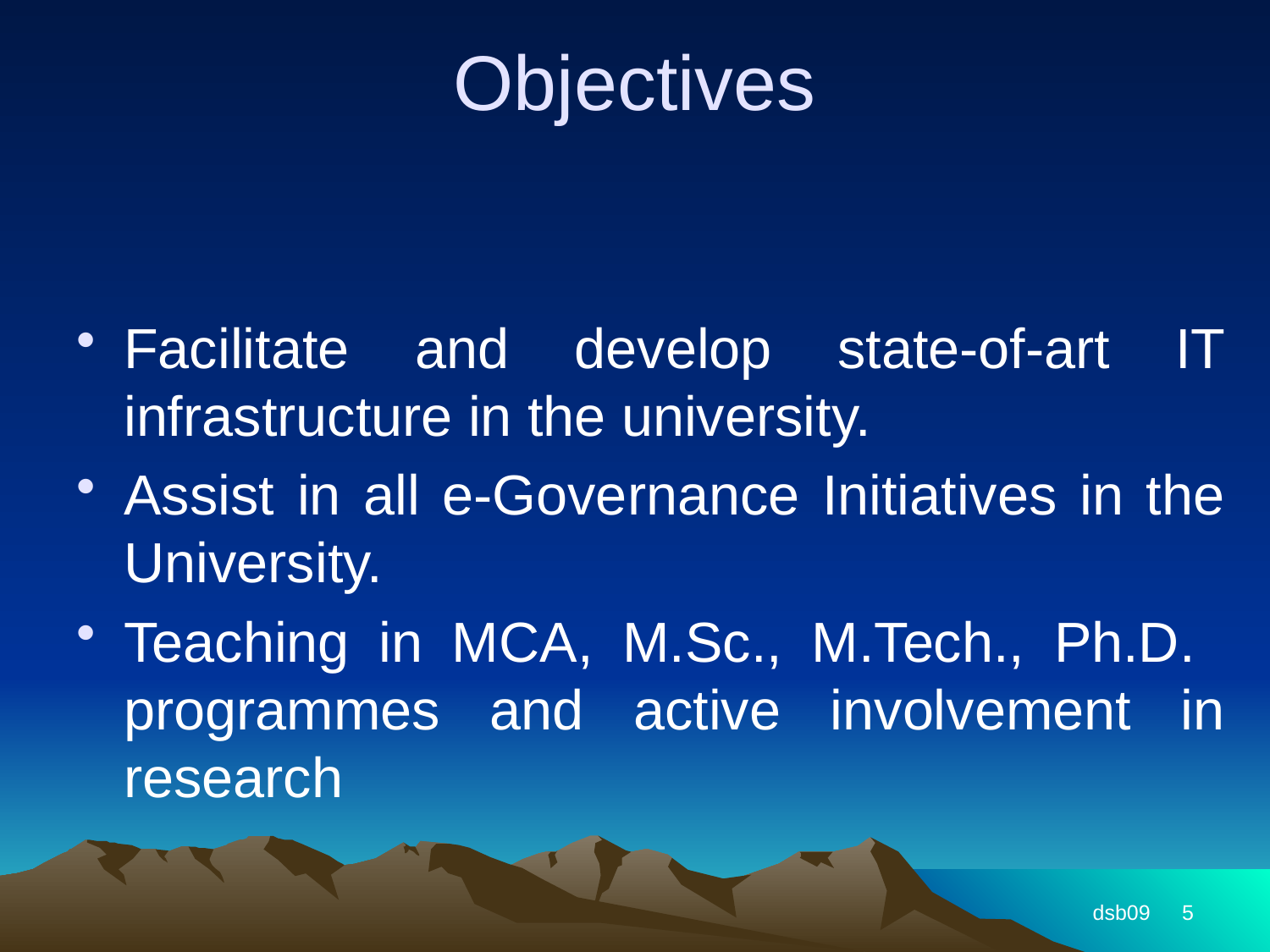

# Objectives

Facilitate and develop state-of-art IT infrastructure in the university.
Assist in all e-Governance Initiatives in the University.
Teaching in MCA, M.Sc., M.Tech., Ph.D.  programmes and active involvement in research

dsb09
5